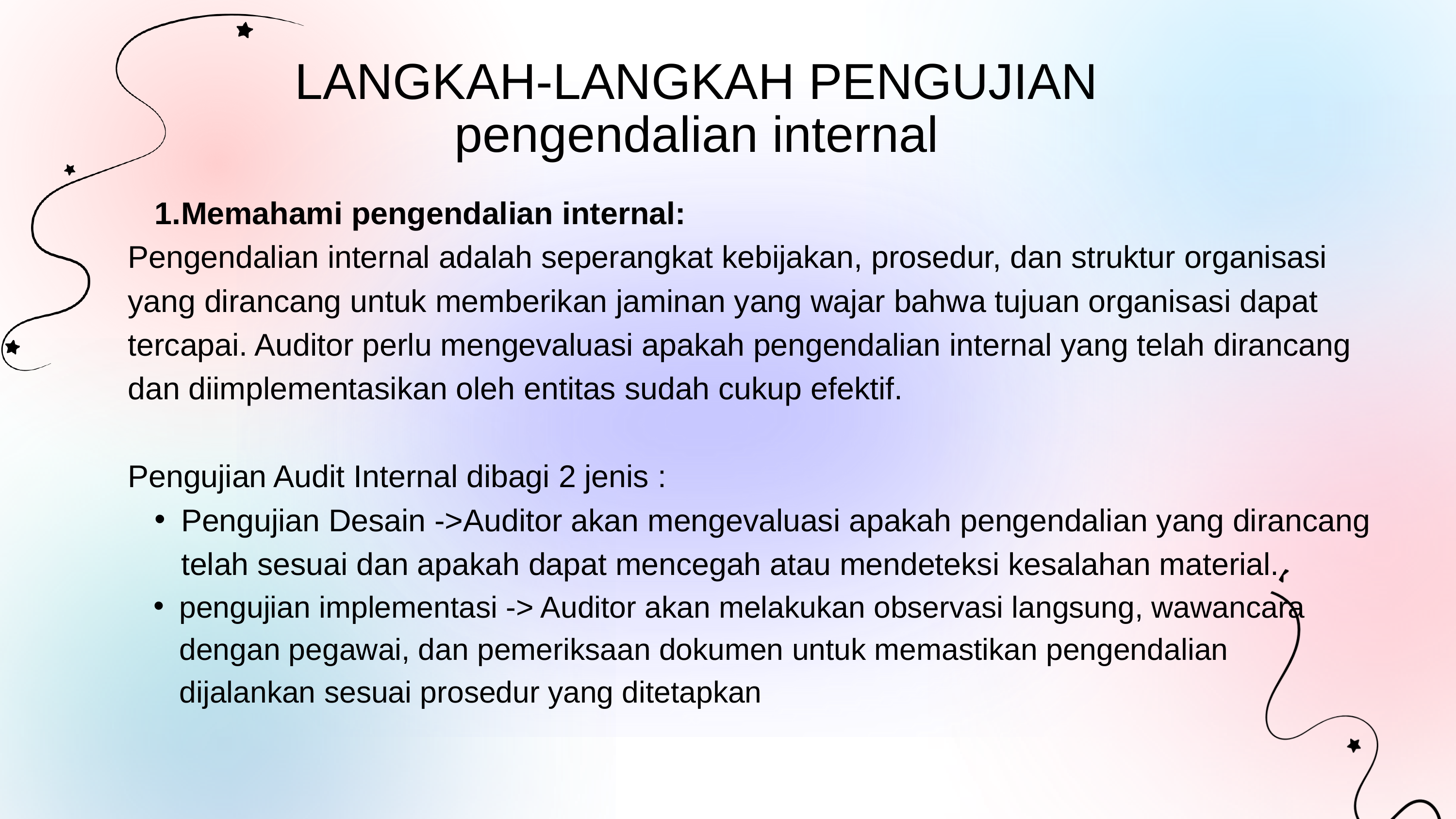

LANGKAH-LANGKAH PENGUJIAN pengendalian internal

Memahami pengendalian internal:
Pengendalian internal adalah seperangkat kebijakan, prosedur, dan struktur organisasi yang dirancang untuk memberikan jaminan yang wajar bahwa tujuan organisasi dapat tercapai. Auditor perlu mengevaluasi apakah pengendalian internal yang telah dirancang dan diimplementasikan oleh entitas sudah cukup efektif.

Pengujian Audit Internal dibagi 2 jenis :
Pengujian Desain ->Auditor akan mengevaluasi apakah pengendalian yang dirancang telah sesuai dan apakah dapat mencegah atau mendeteksi kesalahan material.
pengujian implementasi -> Auditor akan melakukan observasi langsung, wawancara dengan pegawai, dan pemeriksaan dokumen untuk memastikan pengendalian  dijalankan sesuai prosedur yang ditetapkan